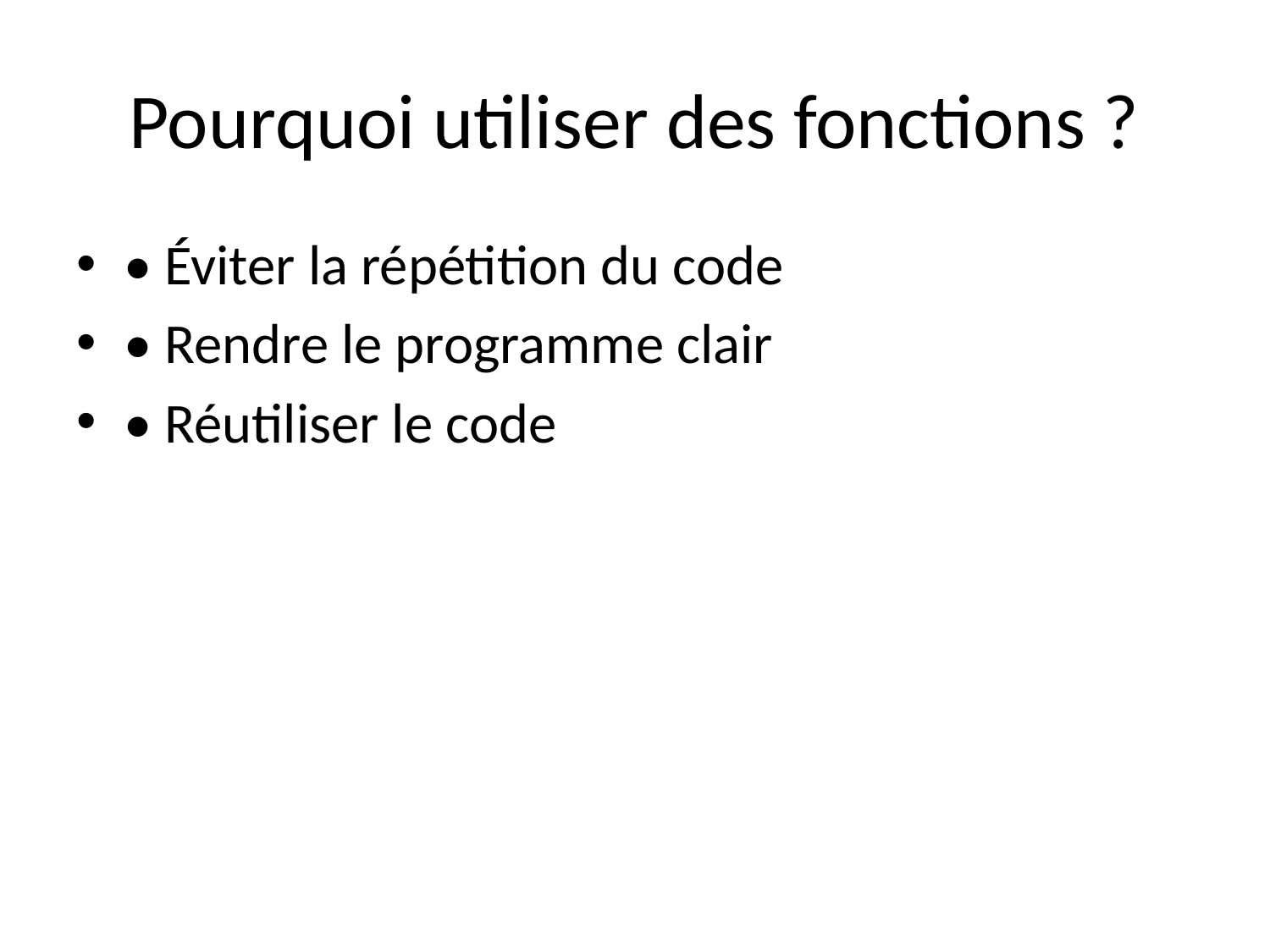

# Pourquoi utiliser des fonctions ?
• Éviter la répétition du code
• Rendre le programme clair
• Réutiliser le code